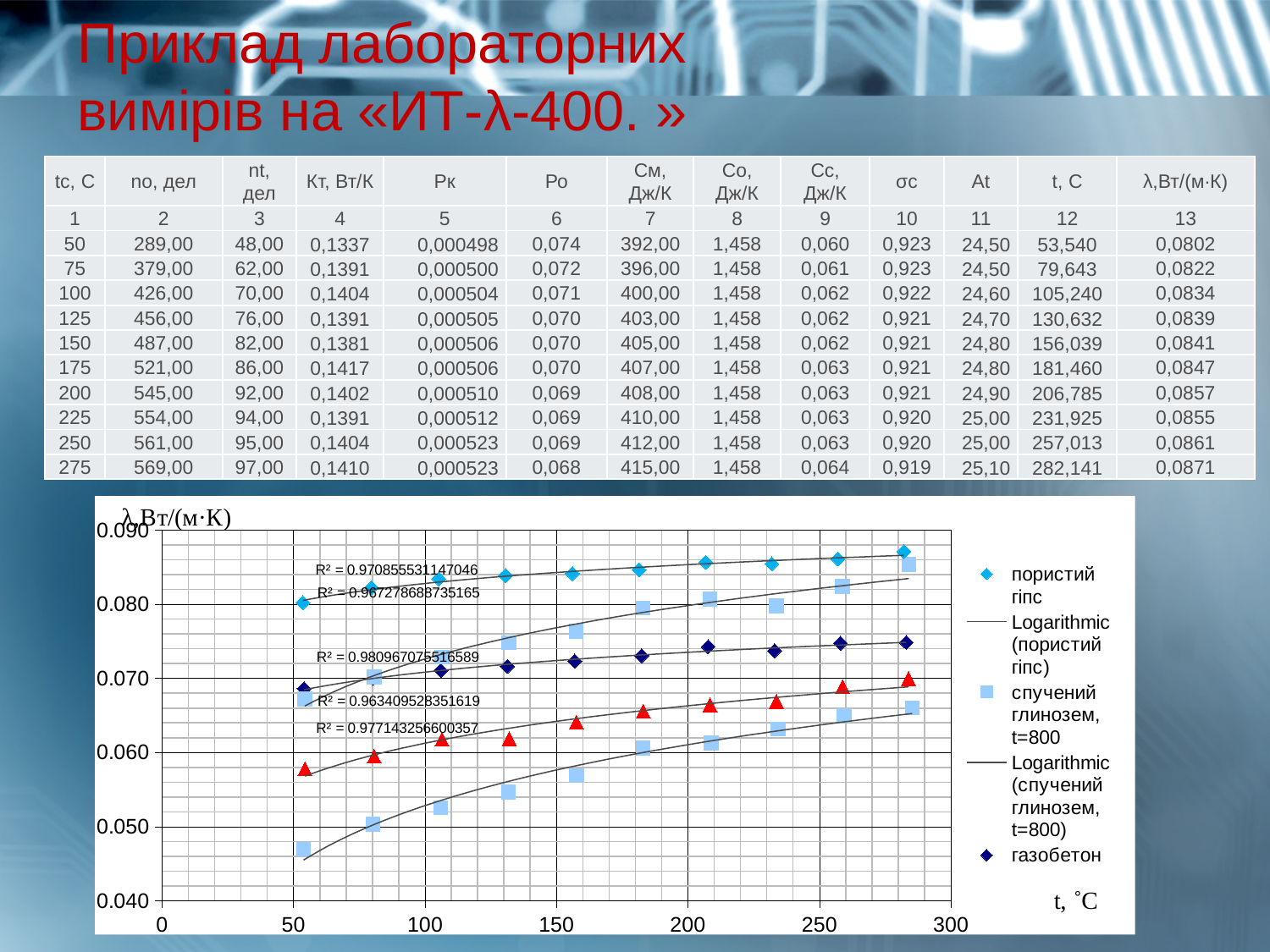

# Приклад лабораторних вимірів на «ИТ-λ-400. »
| tc, С | no, дел | nt, дел | Кт, Вт/К | Рк | Ро | См, Дж/К | Со, Дж/К | Сс, Дж/К | σс | Аt | t, С | λ,Вт/(м∙К) |
| --- | --- | --- | --- | --- | --- | --- | --- | --- | --- | --- | --- | --- |
| 1 | 2 | 3 | 4 | 5 | 6 | 7 | 8 | 9 | 10 | 11 | 12 | 13 |
| 50 | 289,00 | 48,00 | 0,1337 | 0,000498 | 0,074 | 392,00 | 1,458 | 0,060 | 0,923 | 24,50 | 53,540 | 0,0802 |
| 75 | 379,00 | 62,00 | 0,1391 | 0,000500 | 0,072 | 396,00 | 1,458 | 0,061 | 0,923 | 24,50 | 79,643 | 0,0822 |
| 100 | 426,00 | 70,00 | 0,1404 | 0,000504 | 0,071 | 400,00 | 1,458 | 0,062 | 0,922 | 24,60 | 105,240 | 0,0834 |
| 125 | 456,00 | 76,00 | 0,1391 | 0,000505 | 0,070 | 403,00 | 1,458 | 0,062 | 0,921 | 24,70 | 130,632 | 0,0839 |
| 150 | 487,00 | 82,00 | 0,1381 | 0,000506 | 0,070 | 405,00 | 1,458 | 0,062 | 0,921 | 24,80 | 156,039 | 0,0841 |
| 175 | 521,00 | 86,00 | 0,1417 | 0,000506 | 0,070 | 407,00 | 1,458 | 0,063 | 0,921 | 24,80 | 181,460 | 0,0847 |
| 200 | 545,00 | 92,00 | 0,1402 | 0,000510 | 0,069 | 408,00 | 1,458 | 0,063 | 0,921 | 24,90 | 206,785 | 0,0857 |
| 225 | 554,00 | 94,00 | 0,1391 | 0,000512 | 0,069 | 410,00 | 1,458 | 0,063 | 0,920 | 25,00 | 231,925 | 0,0855 |
| 250 | 561,00 | 95,00 | 0,1404 | 0,000523 | 0,069 | 412,00 | 1,458 | 0,063 | 0,920 | 25,00 | 257,013 | 0,0861 |
| 275 | 569,00 | 97,00 | 0,1410 | 0,000523 | 0,068 | 415,00 | 1,458 | 0,064 | 0,919 | 25,10 | 282,141 | 0,0871 |

### Chart

| Category |  |  |  |  |  |
|---|---|---|---|---|---|